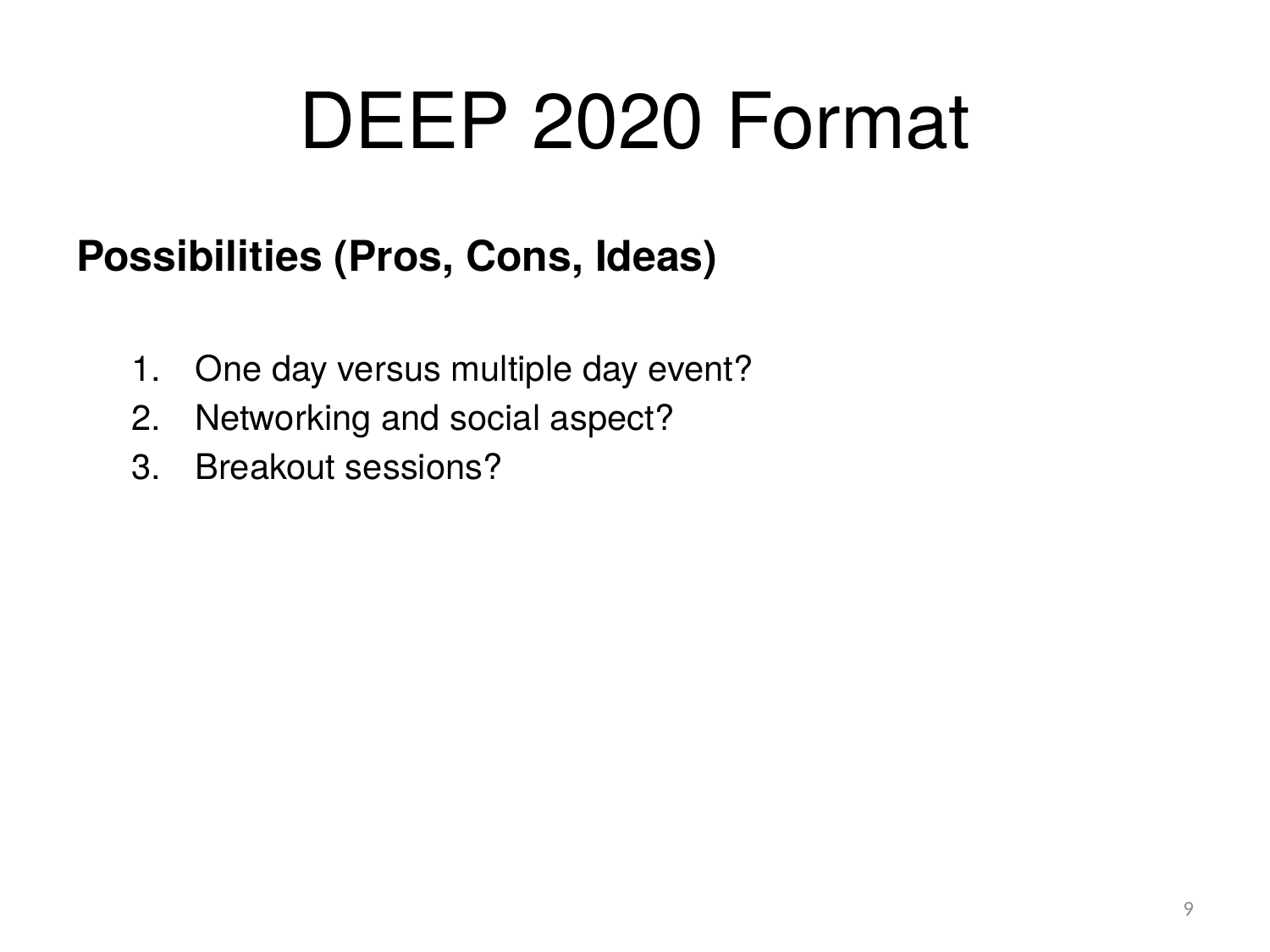

# DEEP 2020 Format
Possibilities (Pros, Cons, Ideas)

One day versus multiple day event?
Networking and social aspect?
Breakout sessions?

9